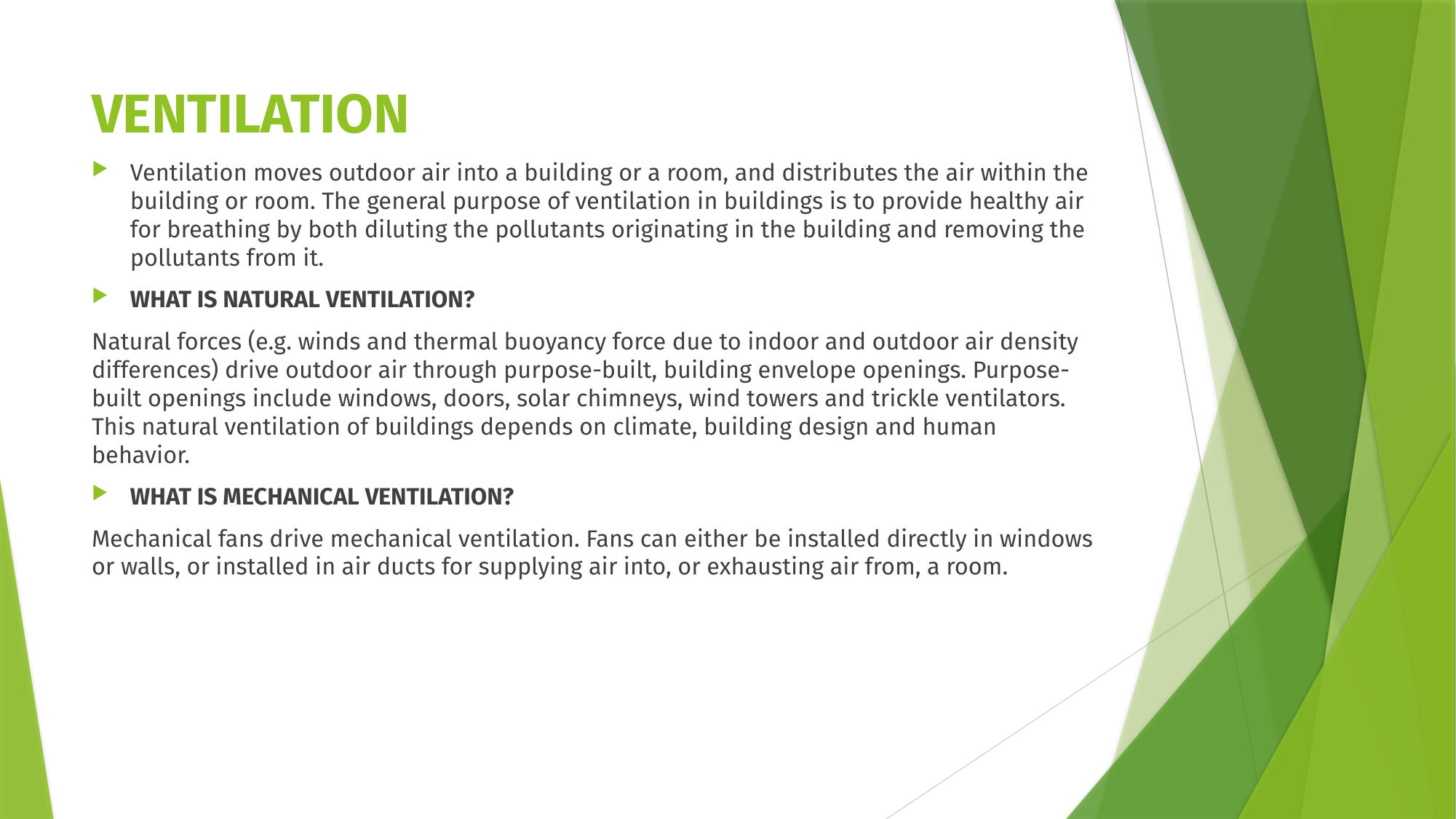

# VENTILATION
Ventilation moves outdoor air into a building or a room, and distributes the air within the building or room. The general purpose of ventilation in buildings is to provide healthy air for breathing by both diluting the pollutants originating in the building and removing the pollutants from it.
WHAT IS NATURAL VENTILATION?
Natural forces (e.g. winds and thermal buoyancy force due to indoor and outdoor air density differences) drive outdoor air through purpose-built, building envelope openings. Purpose-built openings include windows, doors, solar chimneys, wind towers and trickle ventilators. This natural ventilation of buildings depends on climate, building design and human behavior.
WHAT IS MECHANICAL VENTILATION?
Mechanical fans drive mechanical ventilation. Fans can either be installed directly in windows or walls, or installed in air ducts for supplying air into, or exhausting air from, a room.